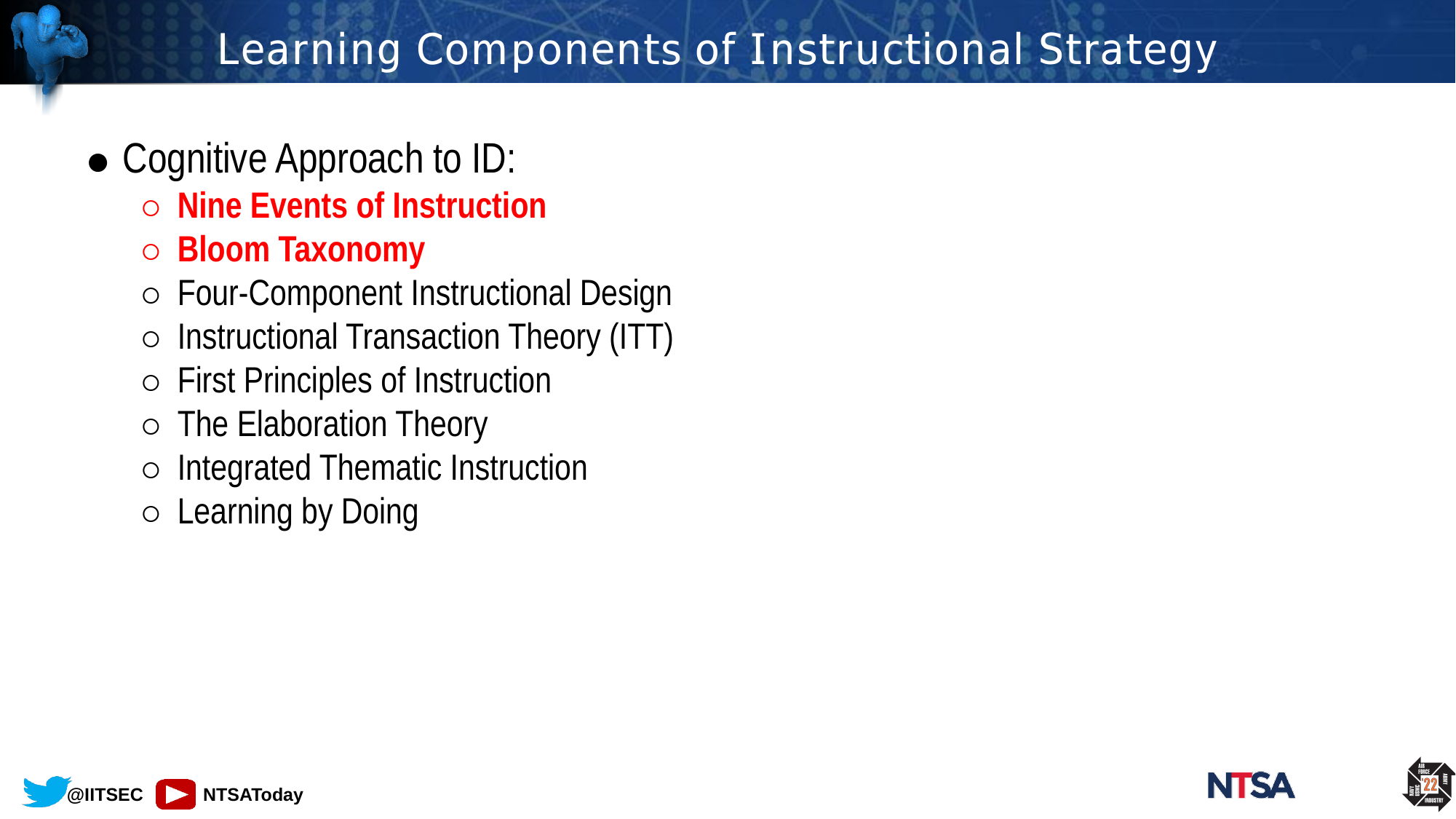

# Learning Components of Instructional Strategy
Cognitive Approach to ID:
Nine Events of Instruction
Bloom Taxonomy
Four-Component Instructional Design
Instructional Transaction Theory (ITT)
First Principles of Instruction
The Elaboration Theory
Integrated Thematic Instruction
Learning by Doing